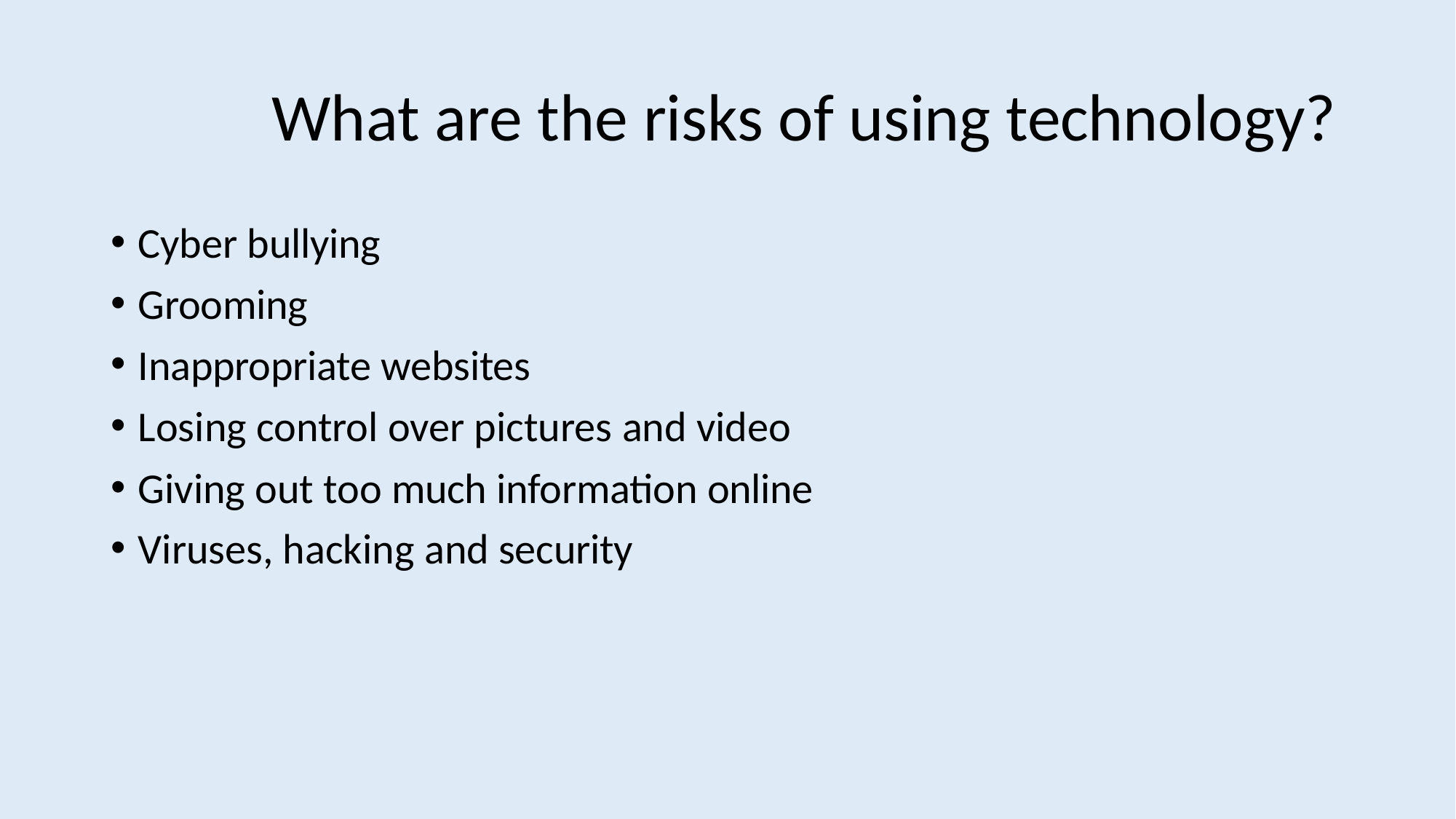

# What are the risks of using technology?
Cyber bullying
Grooming
Inappropriate websites
Losing control over pictures and video
Giving out too much information online
Viruses, hacking and security